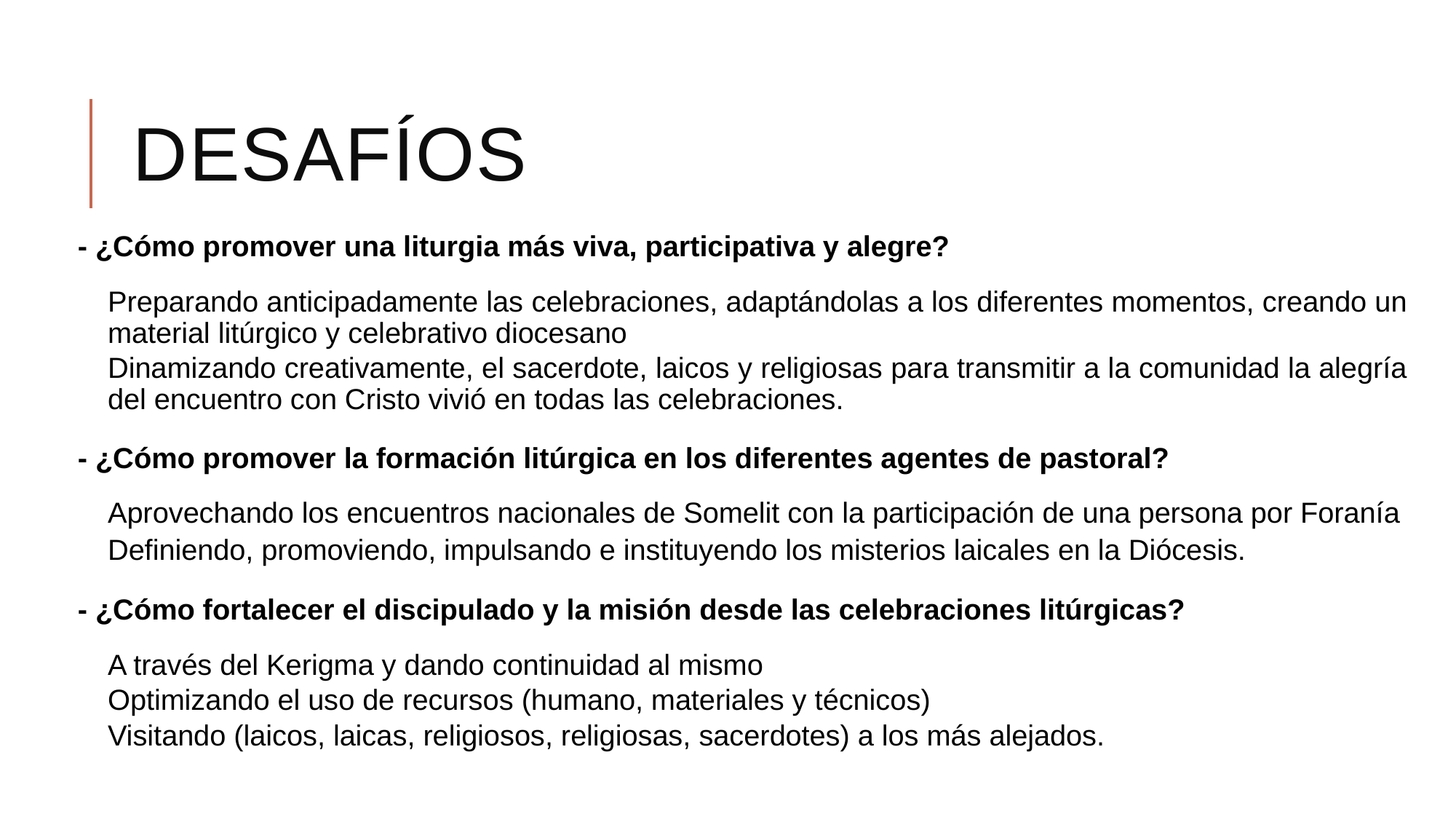

# Desafíos
- ¿Cómo promover una liturgia más viva, participativa y alegre?
Preparando anticipadamente las celebraciones, adaptándolas a los diferentes momentos, creando un material litúrgico y celebrativo diocesano
Dinamizando creativamente, el sacerdote, laicos y religiosas para transmitir a la comunidad la alegría del encuentro con Cristo vivió en todas las celebraciones.
- ¿Cómo promover la formación litúrgica en los diferentes agentes de pastoral?
Aprovechando los encuentros nacionales de Somelit con la participación de una persona por Foranía
Definiendo, promoviendo, impulsando e instituyendo los misterios laicales en la Diócesis.
- ¿Cómo fortalecer el discipulado y la misión desde las celebraciones litúrgicas?
A través del Kerigma y dando continuidad al mismo
Optimizando el uso de recursos (humano, materiales y técnicos)
Visitando (laicos, laicas, religiosos, religiosas, sacerdotes) a los más alejados.